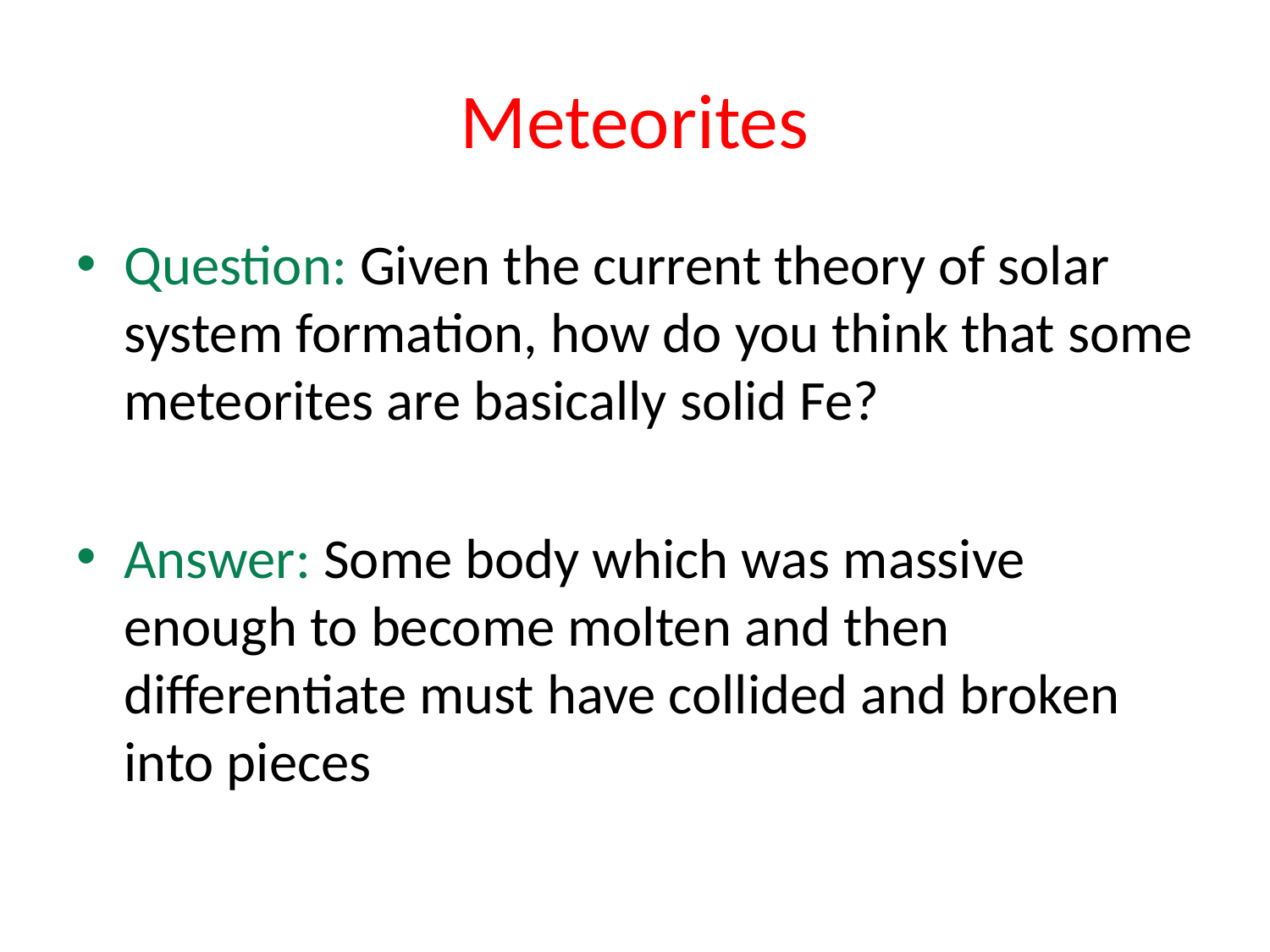

# Meteorites
Question: Given the current theory of solar system formation, how do you think that some meteorites are basically solid Fe?

Answer: Some body which was massive enough to become molten and then differentiate must have collided and broken into pieces